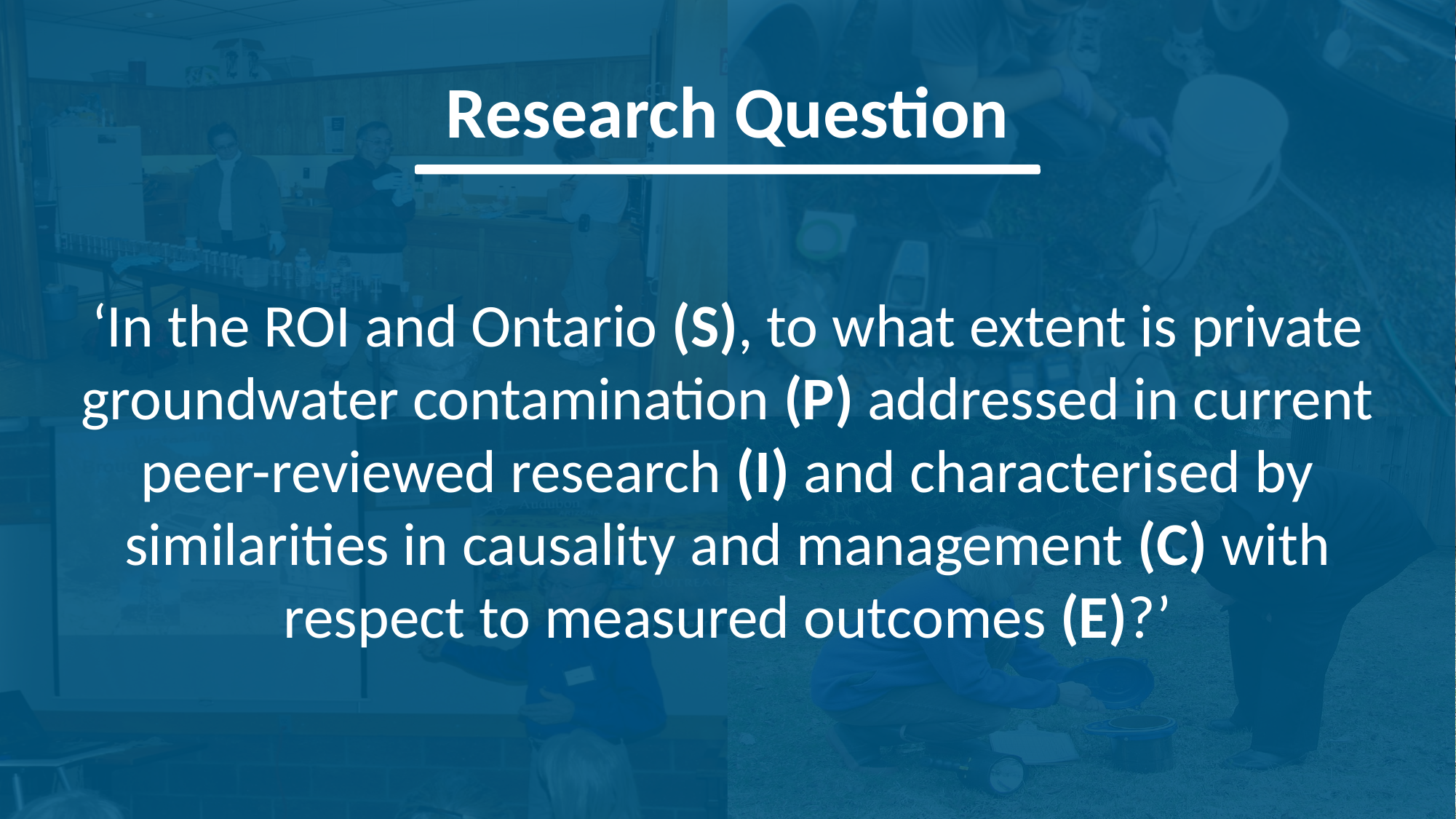

Research Question

‘In the ROI and Ontario (S), to what extent is private groundwater contamination (P) addressed in current peer-reviewed research (I) and characterised by similarities in causality and management (C) with respect to measured outcomes (E)?’